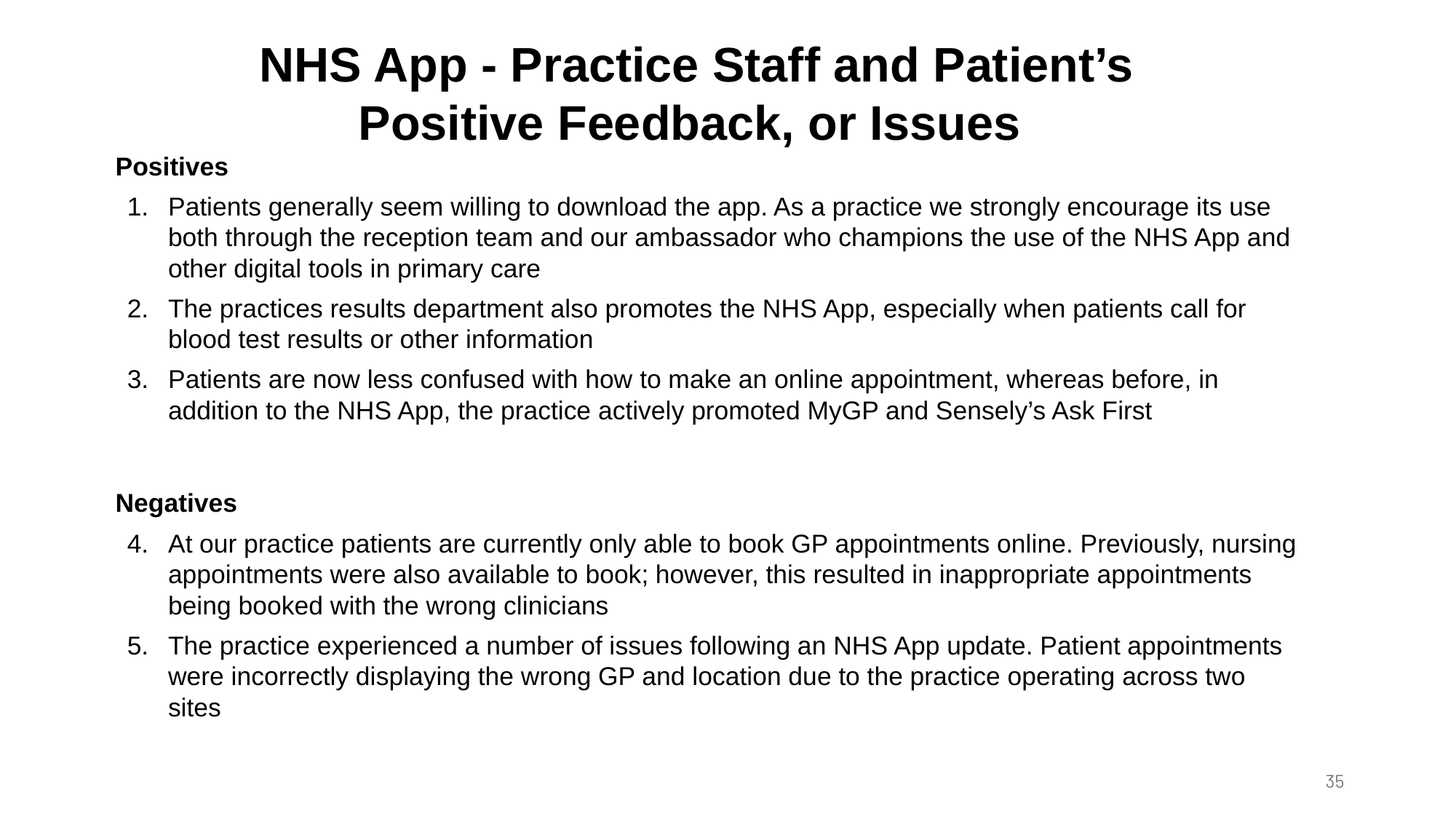

NHS App - Practice Staff and Patient’s
Positive Feedback, or Issues

Positives
Patients generally seem willing to download the app. As a practice we strongly encourage its use both through the reception team and our ambassador who champions the use of the NHS App and other digital tools in primary care
The practices results department also promotes the NHS App, especially when patients call for blood test results or other information
Patients are now less confused with how to make an online appointment, whereas before, in addition to the NHS App, the practice actively promoted MyGP and Sensely’s Ask First

Negatives
At our practice patients are currently only able to book GP appointments online. Previously, nursing appointments were also available to book; however, this resulted in inappropriate appointments being booked with the wrong clinicians
The practice experienced a number of issues following an NHS App update. Patient appointments were incorrectly displaying the wrong GP and location due to the practice operating across two sites
35